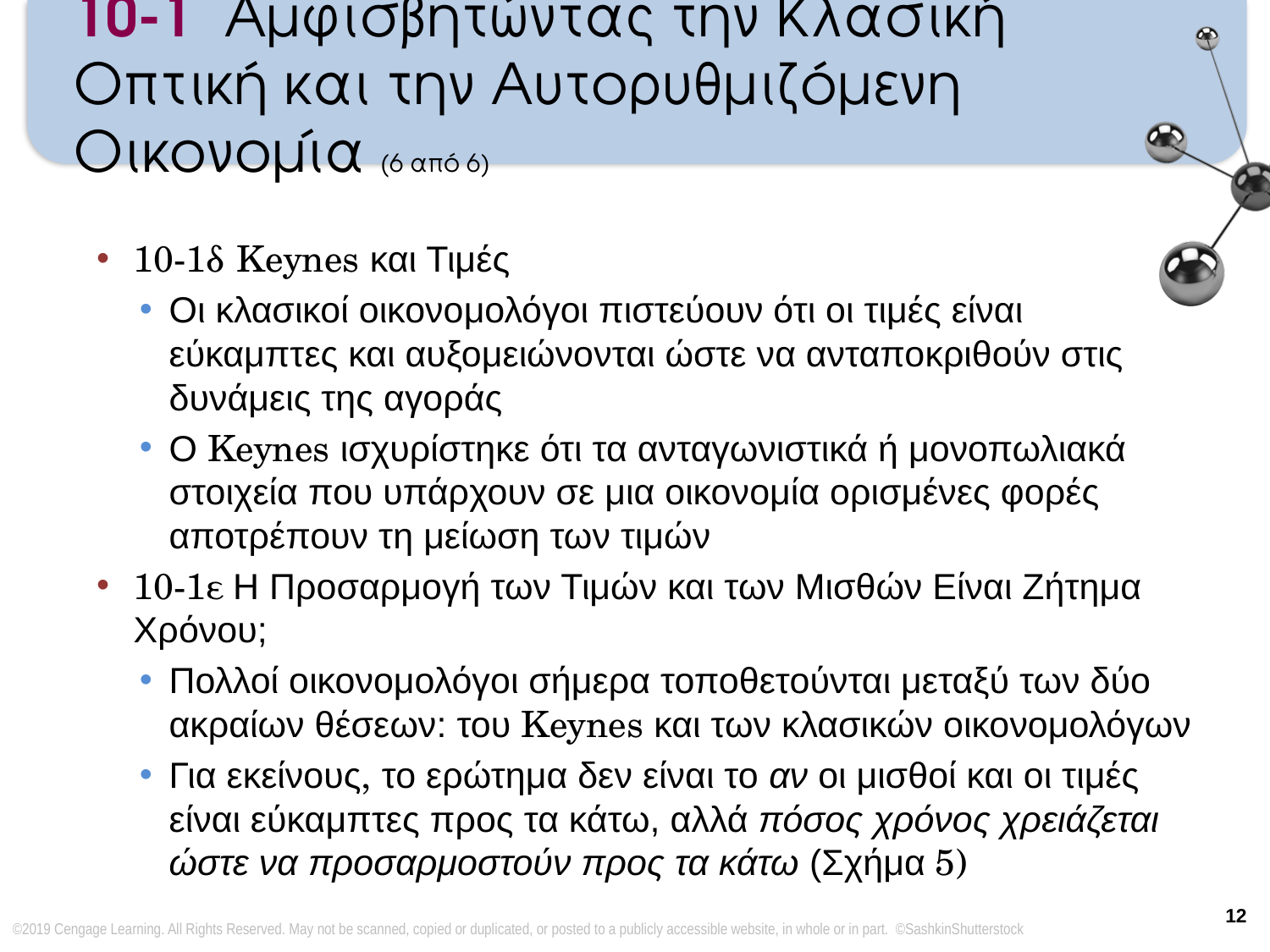

# 10-1  Αμφισβητώντας την Κλασική Οπτική και την Αυτορυθμιζόμενη Οικονομία (6 από 6)
10-1δ Keynes και Τιμές
Οι κλασικοί οικονομολόγοι πιστεύουν ότι οι τιμές είναι εύκαμπτες και αυξομειώνονται ώστε να ανταποκριθούν στις δυνάμεις της αγοράς
Ο Keynes ισχυρίστηκε ότι τα ανταγωνιστικά ή μονοπωλιακά στοιχεία που υπάρχουν σε μια οικονομία ορισμένες φορές αποτρέπουν τη μείωση των τιμών
10-1ε Η Προσαρμογή των Τιμών και των Μισθών Είναι Ζήτημα Χρόνου;
Πολλοί οικονομολόγοι σήμερα τοποθετούνται μεταξύ των δύο ακραίων θέσεων: του Keynes και των κλασικών οικονομολόγων
Για εκείνους, το ερώτημα δεν είναι το αν οι μισθοί και οι τιμές είναι εύκαμπτες προς τα κάτω, αλλά πόσος χρόνος χρειάζεται ώστε να προσαρμοστούν προς τα κάτω (Σχήμα 5)

12